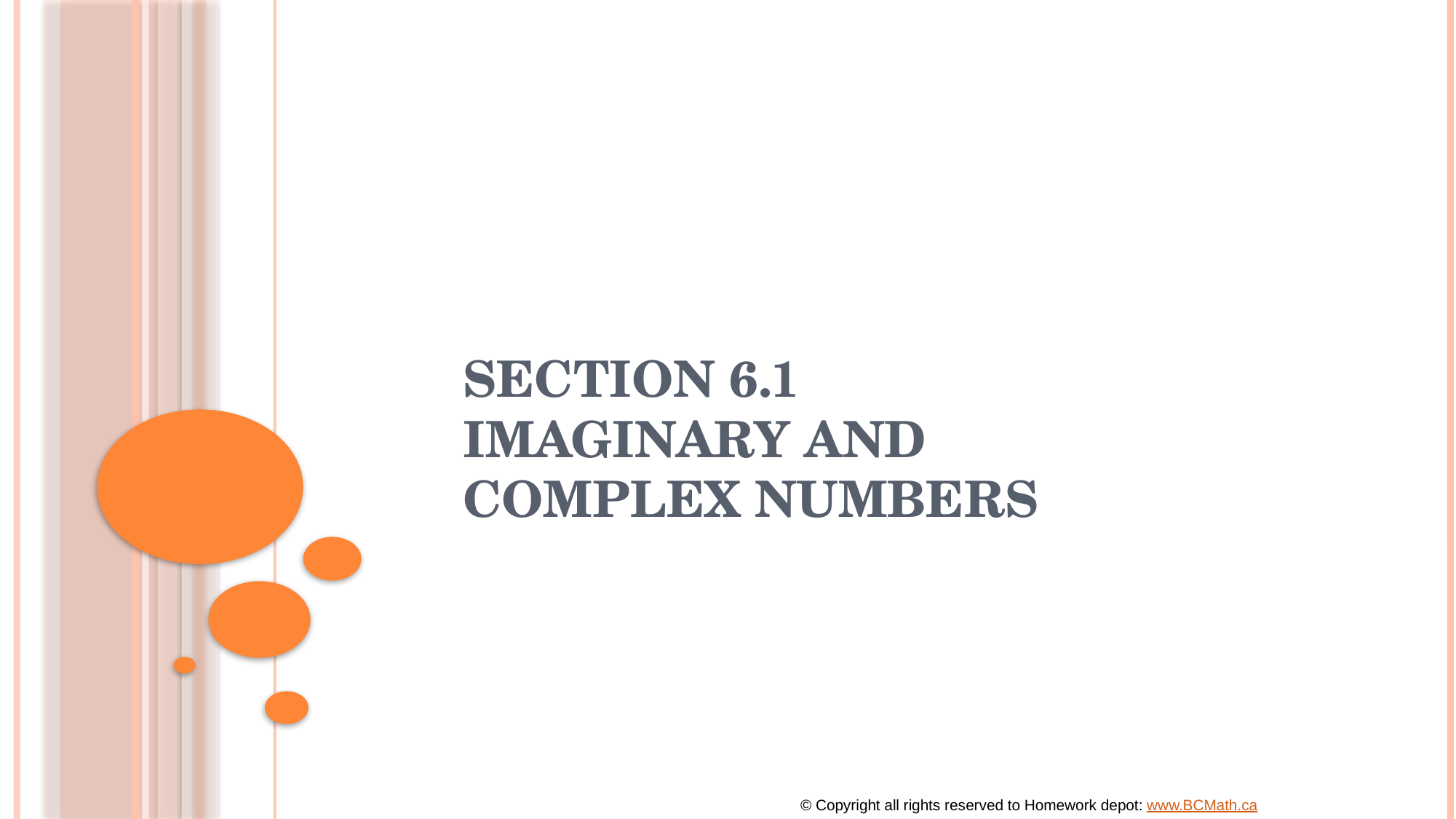

# Section 6.1 Imaginary and Complex Numbers

© Copyright all rights reserved to Homework depot: www.BCMath.ca